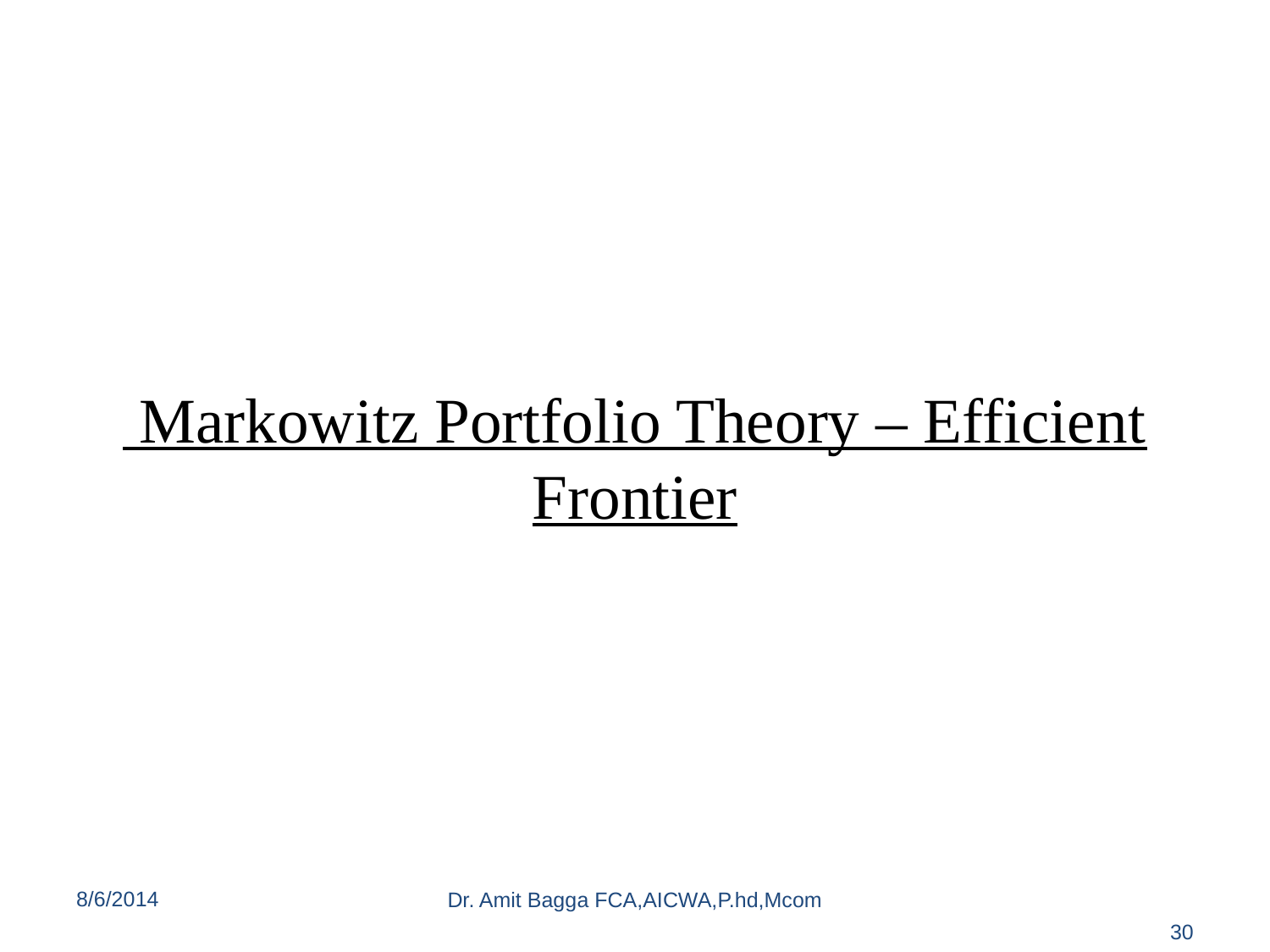

# Markowitz Portfolio Theory – Efficient Frontier
8/6/2014
Dr. Amit Bagga FCA,AICWA,P.hd,Mcom
30